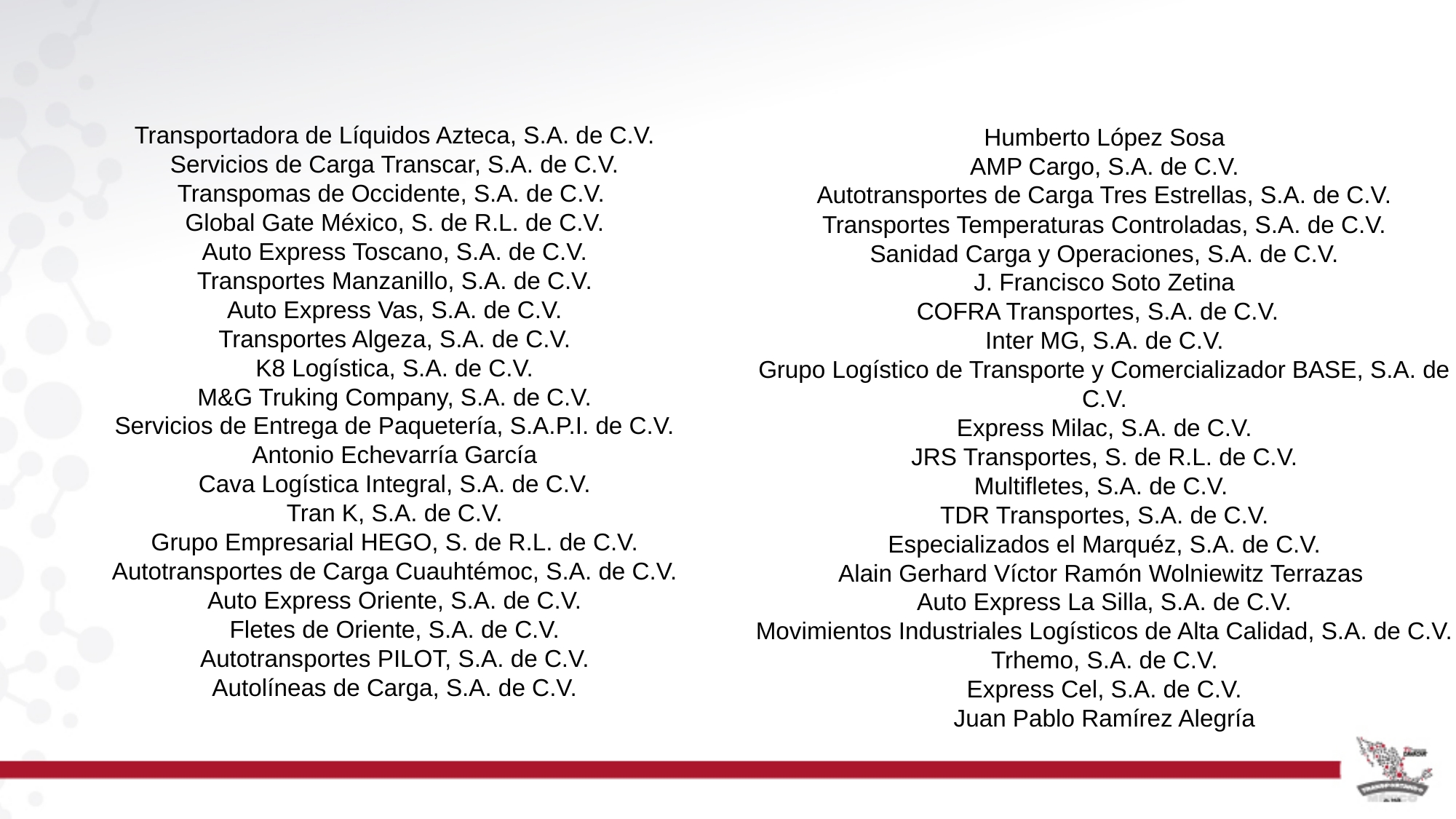

Transportadora de Líquidos Azteca, S.A. de C.V.
Servicios de Carga Transcar, S.A. de C.V.
Transpomas de Occidente, S.A. de C.V.
Global Gate México, S. de R.L. de C.V.
Auto Express Toscano, S.A. de C.V.
Transportes Manzanillo, S.A. de C.V.
Auto Express Vas, S.A. de C.V.
Transportes Algeza, S.A. de C.V.
K8 Logística, S.A. de C.V.
M&G Truking Company, S.A. de C.V.
Servicios de Entrega de Paquetería, S.A.P.I. de C.V.
Antonio Echevarría García
Cava Logística Integral, S.A. de C.V.
Tran K, S.A. de C.V.
Grupo Empresarial HEGO, S. de R.L. de C.V.
Autotransportes de Carga Cuauhtémoc, S.A. de C.V.
Auto Express Oriente, S.A. de C.V.
Fletes de Oriente, S.A. de C.V.
Autotransportes PILOT, S.A. de C.V.
Autolíneas de Carga, S.A. de C.V.
Humberto López Sosa
AMP Cargo, S.A. de C.V.
Autotransportes de Carga Tres Estrellas, S.A. de C.V.
Transportes Temperaturas Controladas, S.A. de C.V.
Sanidad Carga y Operaciones, S.A. de C.V.
J. Francisco Soto Zetina
COFRA Transportes, S.A. de C.V.
Inter MG, S.A. de C.V.
Grupo Logístico de Transporte y Comercializador BASE, S.A. de C.V.
Express Milac, S.A. de C.V.
JRS Transportes, S. de R.L. de C.V.
Multifletes, S.A. de C.V.
TDR Transportes, S.A. de C.V.
Especializados el Marquéz, S.A. de C.V.
Alain Gerhard Víctor Ramón Wolniewitz Terrazas
Auto Express La Silla, S.A. de C.V.
Movimientos Industriales Logísticos de Alta Calidad, S.A. de C.V.
Trhemo, S.A. de C.V.
Express Cel, S.A. de C.V.
Juan Pablo Ramírez Alegría